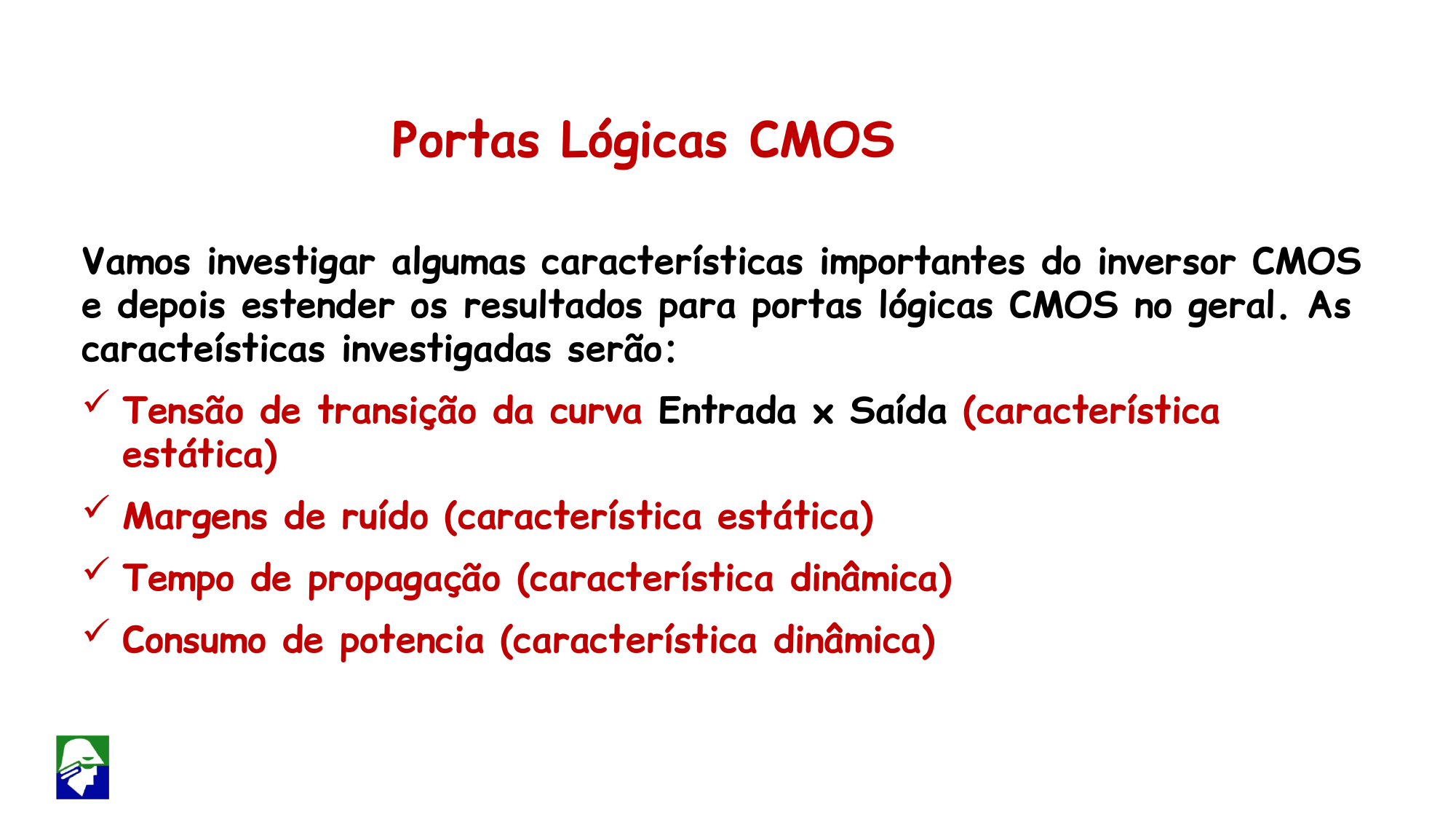

Portas Lógicas CMOS
Vamos investigar algumas características importantes do inversor CMOS e depois estender os resultados para portas lógicas CMOS no geral. As caracteísticas investigadas serão:
Tensão de transição da curva Entrada x Saída (característica estática)
Margens de ruído (característica estática)
Tempo de propagação (característica dinâmica)
Consumo de potencia (característica dinâmica)
250